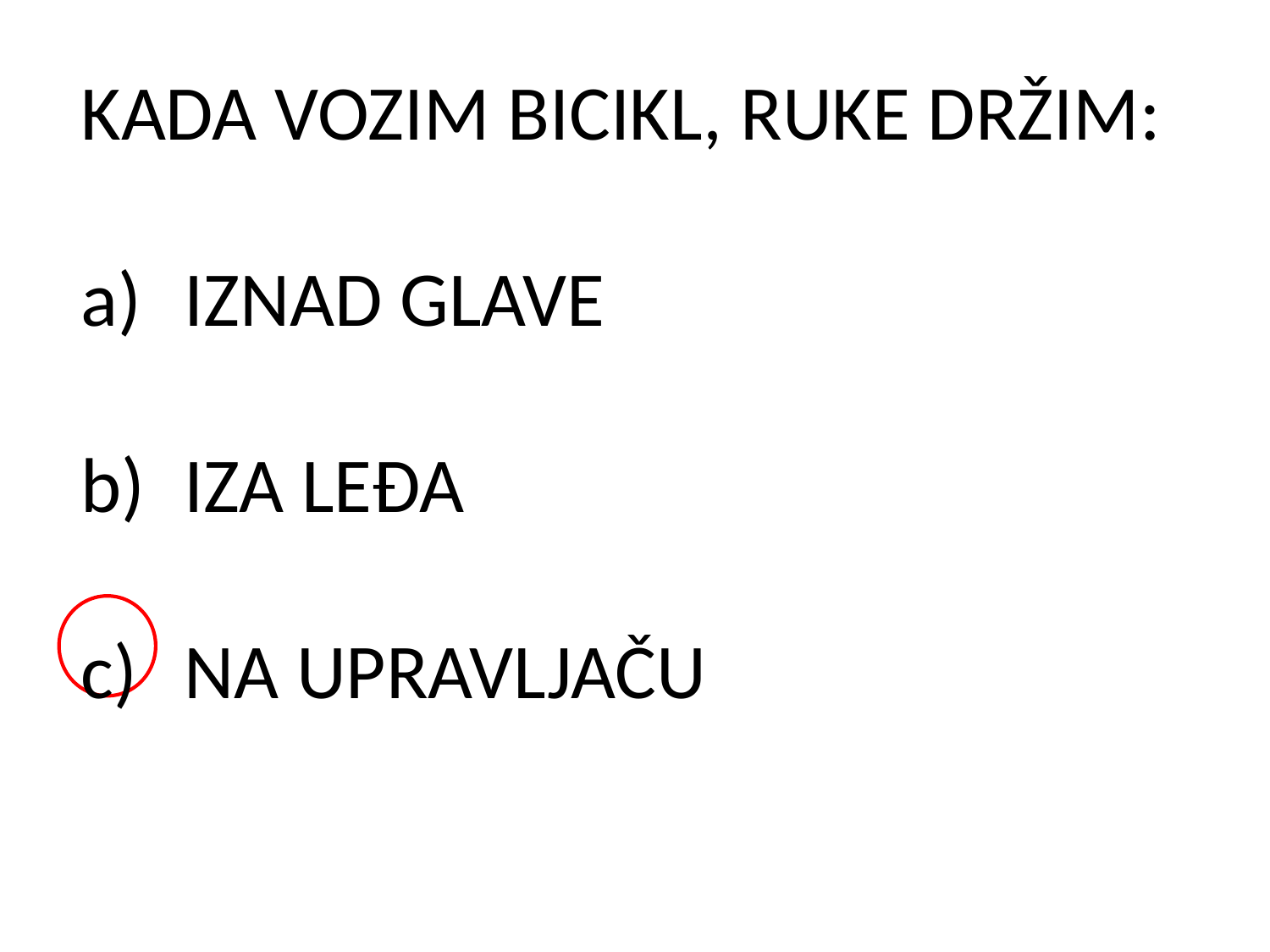

KADA VOZIM BICIKL, RUKE DRŽIM:
IZNAD GLAVE
IZA LEĐA
NA UPRAVLJAČU